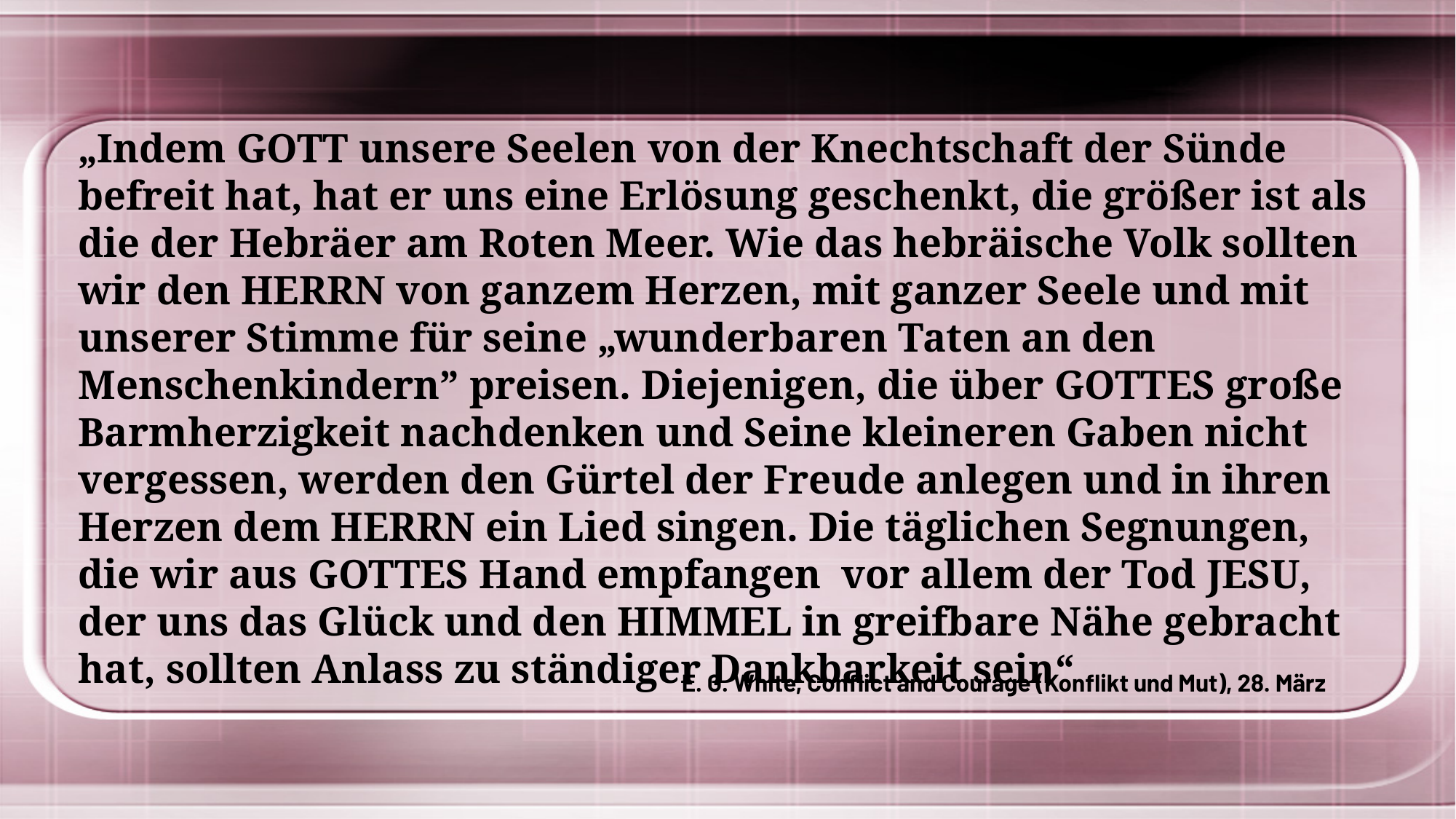

„Indem GOTT unsere Seelen von der Knechtschaft der Sünde befreit hat, hat er uns eine Erlösung geschenkt, die größer ist als die der Hebräer am Roten Meer. Wie das hebräische Volk sollten wir den HERRN von ganzem Herzen, mit ganzer Seele und mit unserer Stimme für seine „wunderbaren Taten an den Menschenkindern” preisen. Diejenigen, die über GOTTES große Barmherzigkeit nachdenken und Seine kleineren Gaben nicht vergessen, werden den Gürtel der Freude anlegen und in ihren Herzen dem HERRN ein Lied singen. Die täglichen Segnungen, die wir aus GOTTES Hand empfangen  vor allem der Tod JESU, der uns das Glück und den HIMMEL in greifbare Nähe gebracht hat, sollten Anlass zu ständiger Dankbarkeit sein“
E. G. White, Conflict and Courage (Konflikt und Mut), 28. März